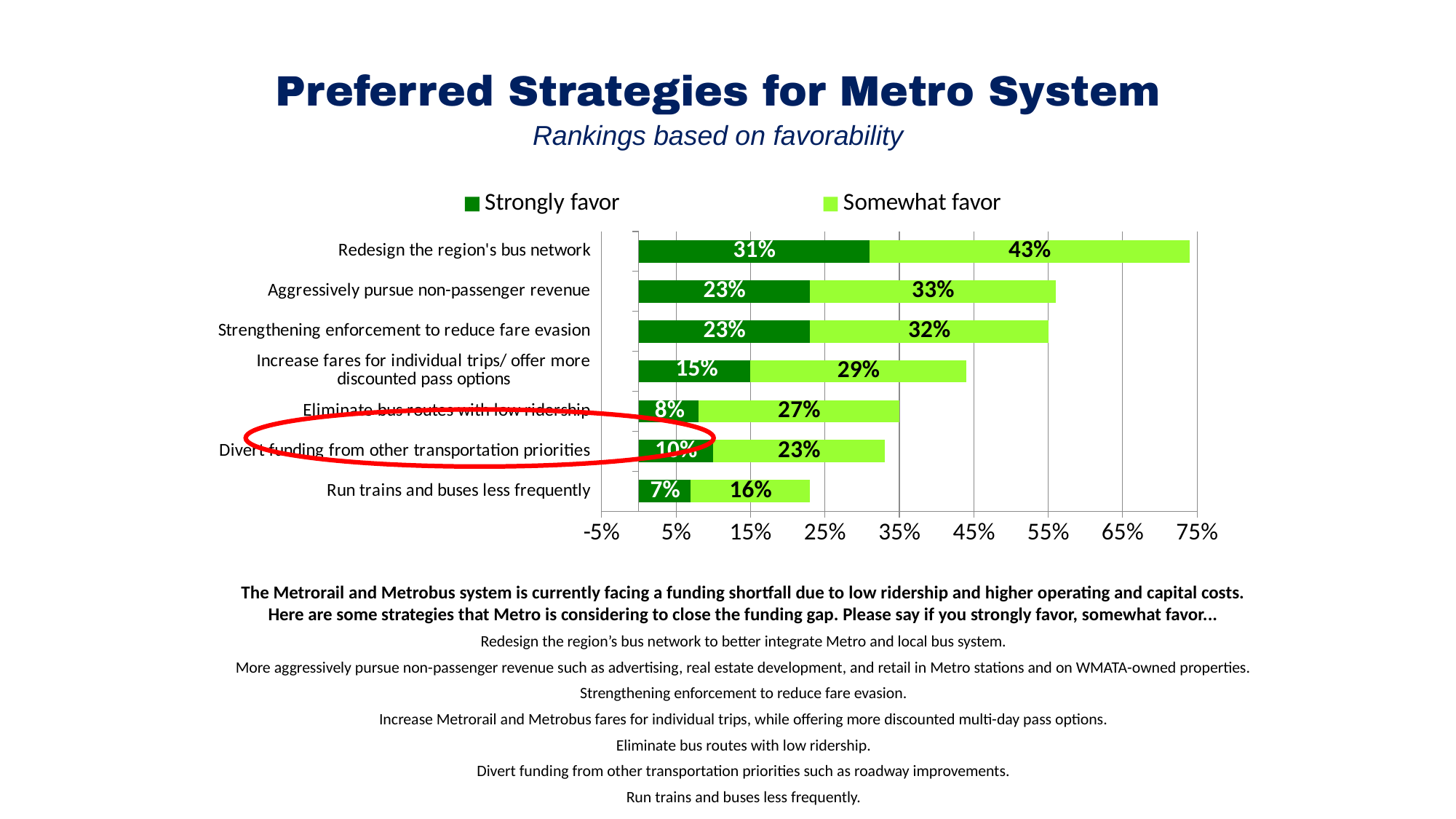

Preferred Strategies for Metro System
Rankings based on favorability

### Chart

| Category | Strongly favor | Somewhat favor |
|---|---|---|
| Run trains and buses less frequently | 0.07 | 0.16 |
| Divert funding from other transportation priorities | 0.1 | 0.23 |
| Eliminate bus routes with low ridership | 0.08 | 0.27 |
| Increase fares for individual trips/ offer more discounted pass options | 0.15 | 0.29 |
| Strengthening enforcement to reduce fare evasion | 0.23 | 0.32 |
| Aggressively pursue non-passenger revenue | 0.23 | 0.33 |
| Redesign the region's bus network | 0.31 | 0.43 |
The Metrorail and Metrobus system is currently facing a funding shortfall due to low ridership and higher operating and capital costs. Here are some strategies that Metro is considering to close the funding gap. Please say if you strongly favor, somewhat favor...
Redesign the region’s bus network to better integrate Metro and local bus system.
More aggressively pursue non-passenger revenue such as advertising, real estate development, and retail in Metro stations and on WMATA-owned properties.
Strengthening enforcement to reduce fare evasion.
Increase Metrorail and Metrobus fares for individual trips, while offering more discounted multi-day pass options.
Eliminate bus routes with low ridership.
Divert funding from other transportation priorities such as roadway improvements.
Run trains and buses less frequently.